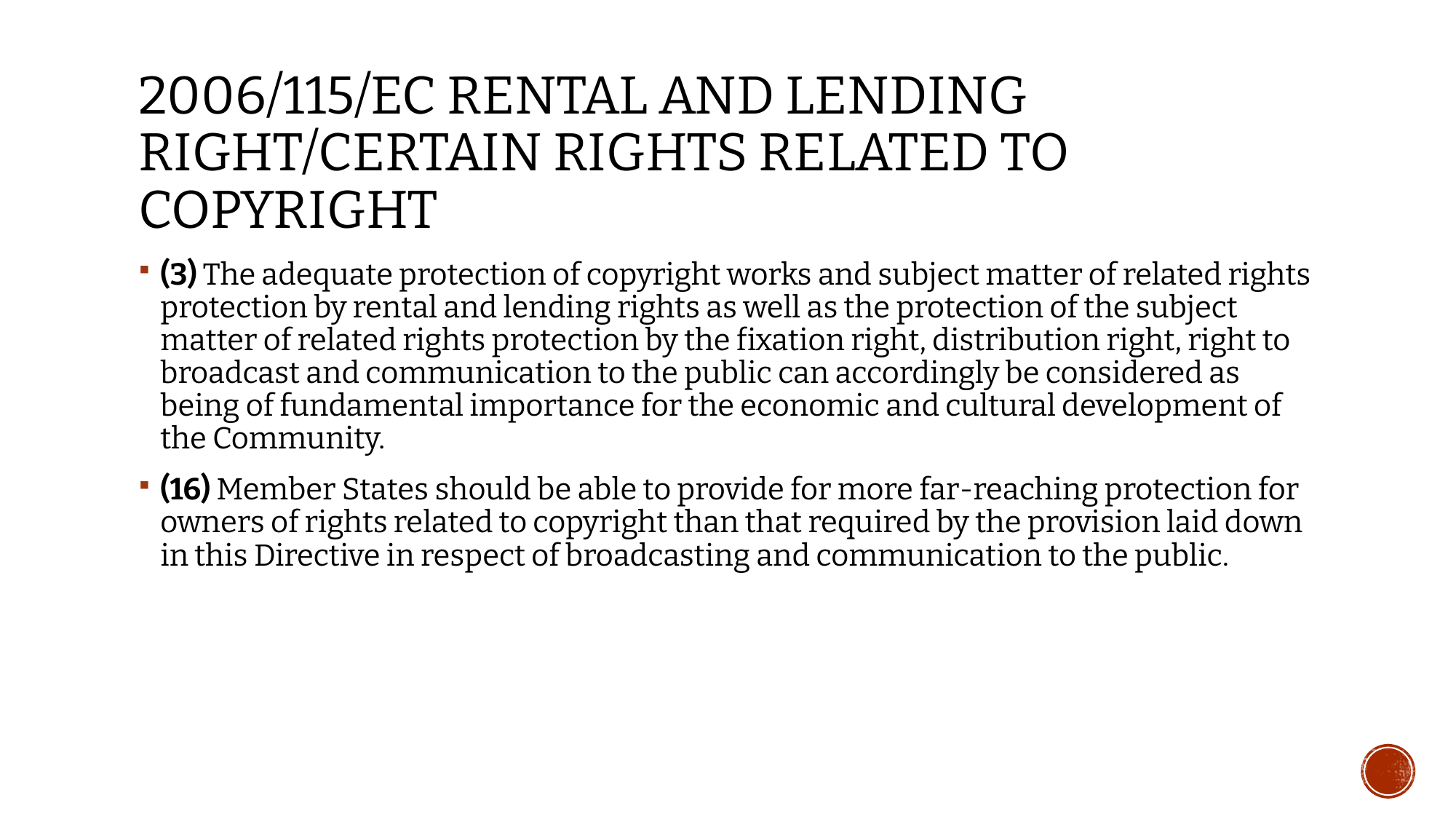

# 2006/115/ec rental and lending right/certain rights related to copyright
(3) The adequate protection of copyright works and subject matter of related rights protection by rental and lending rights as well as the protection of the subject matter of related rights protection by the fixation right, distribution right, right to broadcast and communication to the public can accordingly be considered as being of fundamental importance for the economic and cultural development of the Community.
(16) Member States should be able to provide for more far-reaching protection for owners of rights related to copyright than that required by the provision laid down in this Directive in respect of broadcasting and communication to the public.